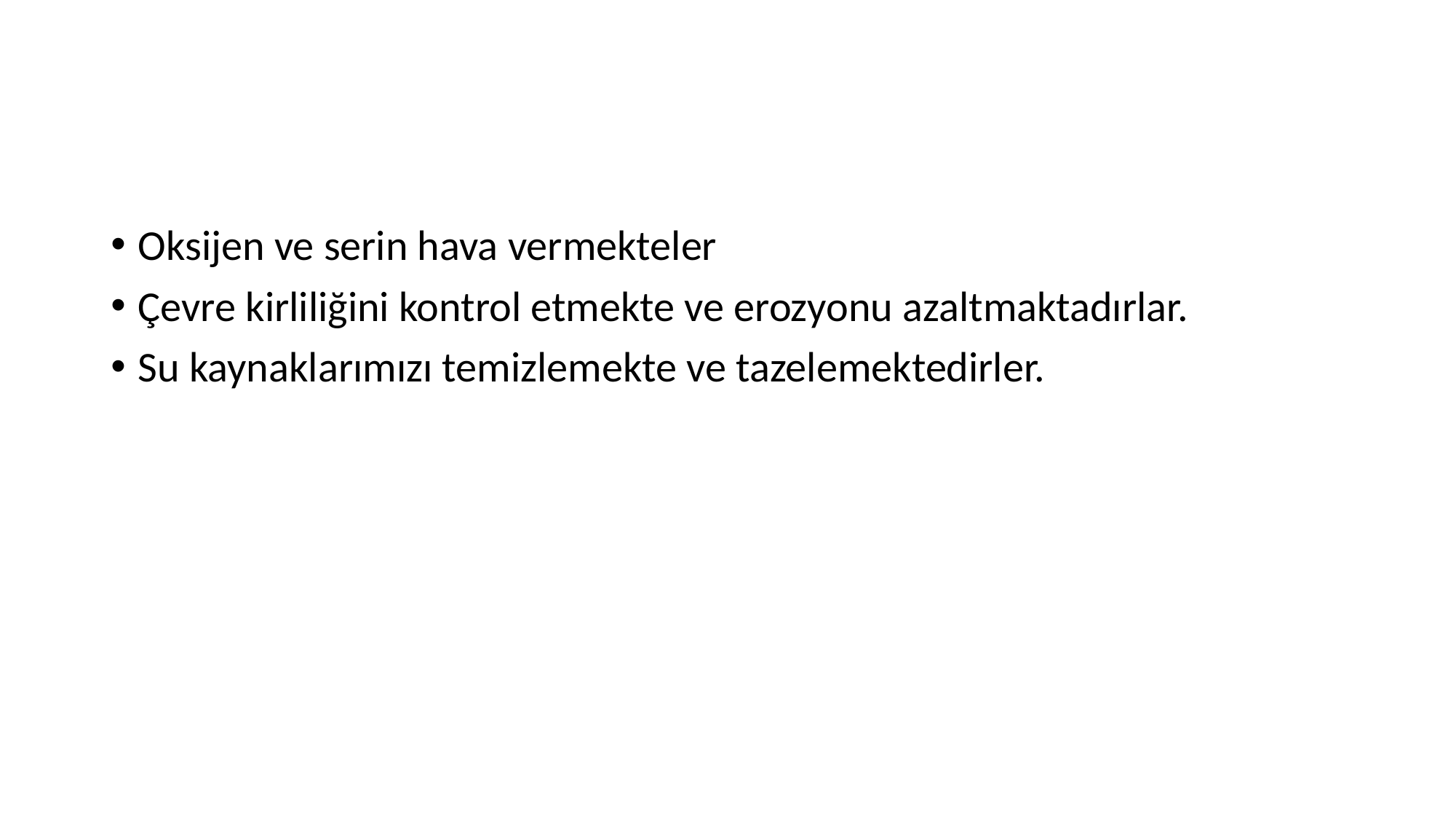

#
Oksijen ve serin hava vermekteler
Çevre kirliliğini kontrol etmekte ve erozyonu azaltmaktadırlar.
Su kaynaklarımızı temizlemekte ve tazelemektedirler.